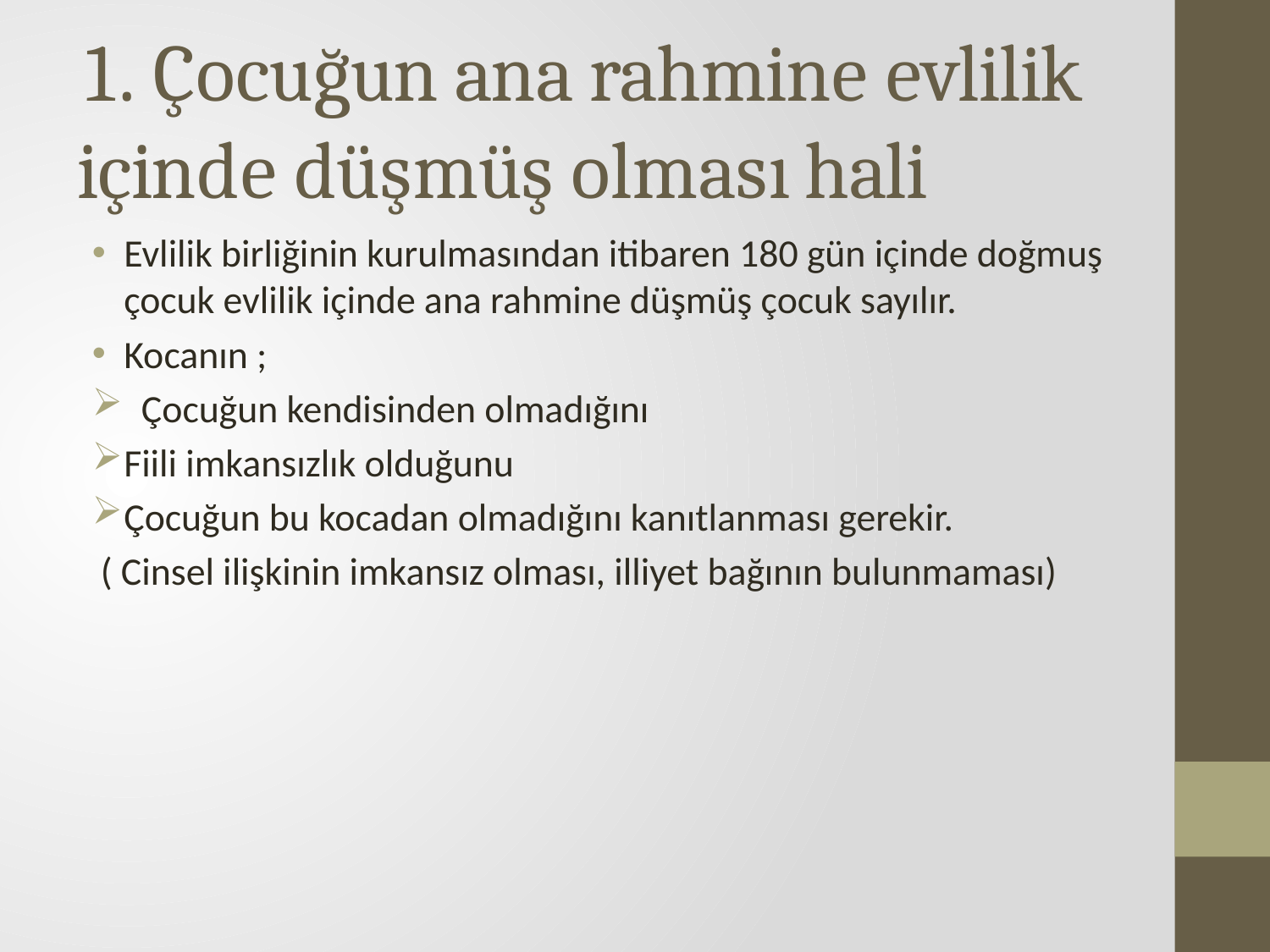

# 1. Çocuğun ana rahmine evlilik içinde düşmüş olması hali
Evlilik birliğinin kurulmasından itibaren 180 gün içinde doğmuş çocuk evlilik içinde ana rahmine düşmüş çocuk sayılır.
Kocanın ;
  Çocuğun kendisinden olmadığını
Fiili imkansızlık olduğunu
Çocuğun bu kocadan olmadığını kanıtlanması gerekir.
 ( Cinsel ilişkinin imkansız olması, illiyet bağının bulunmaması)